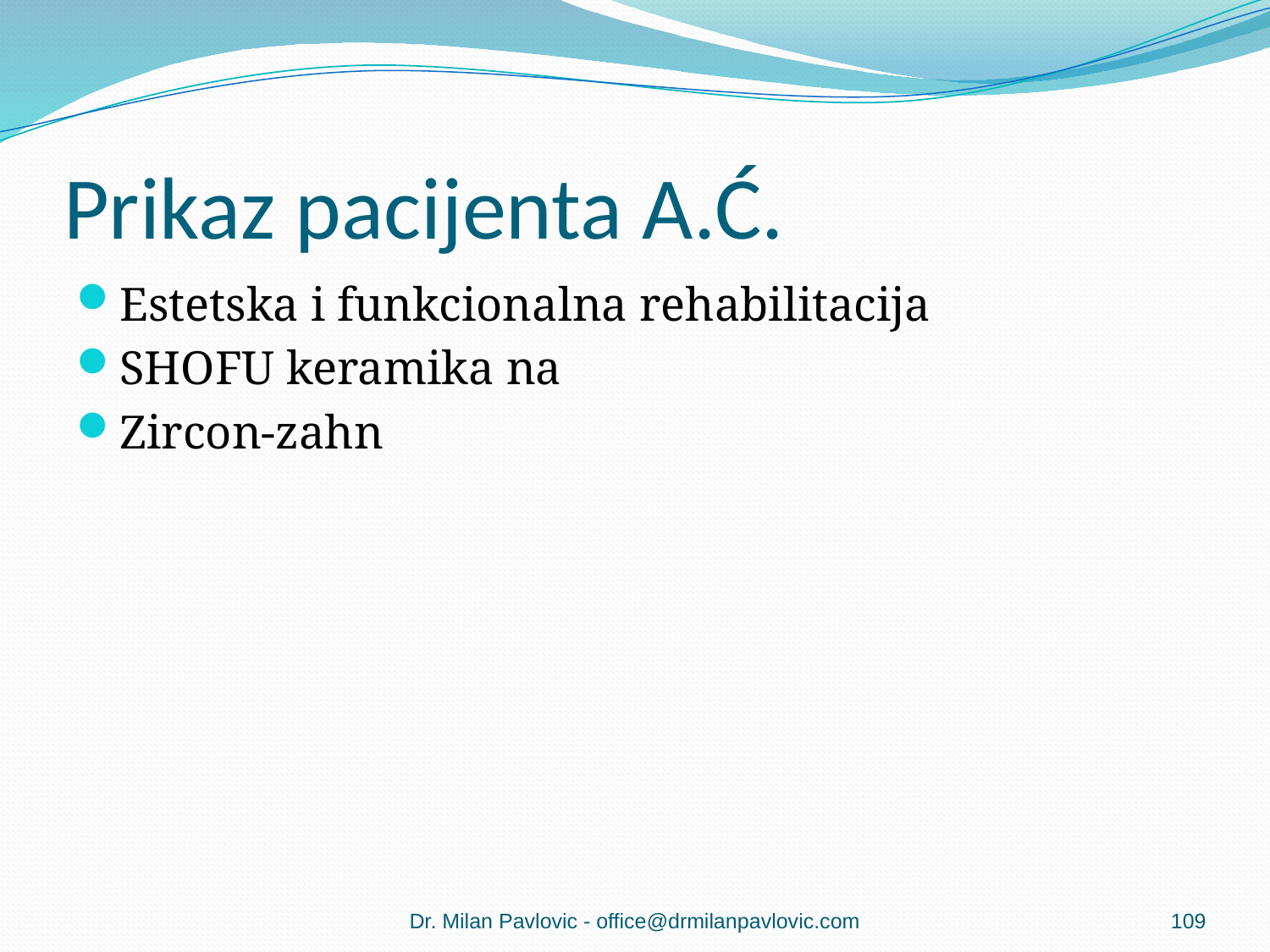

# Prikaz pacijenta A.Ć.
Estetska i funkcionalna rehabilitacija
SHOFU keramika na
Zircon-zahn
Dr. Milan Pavlovic - office@drmilanpavlovic.com
109